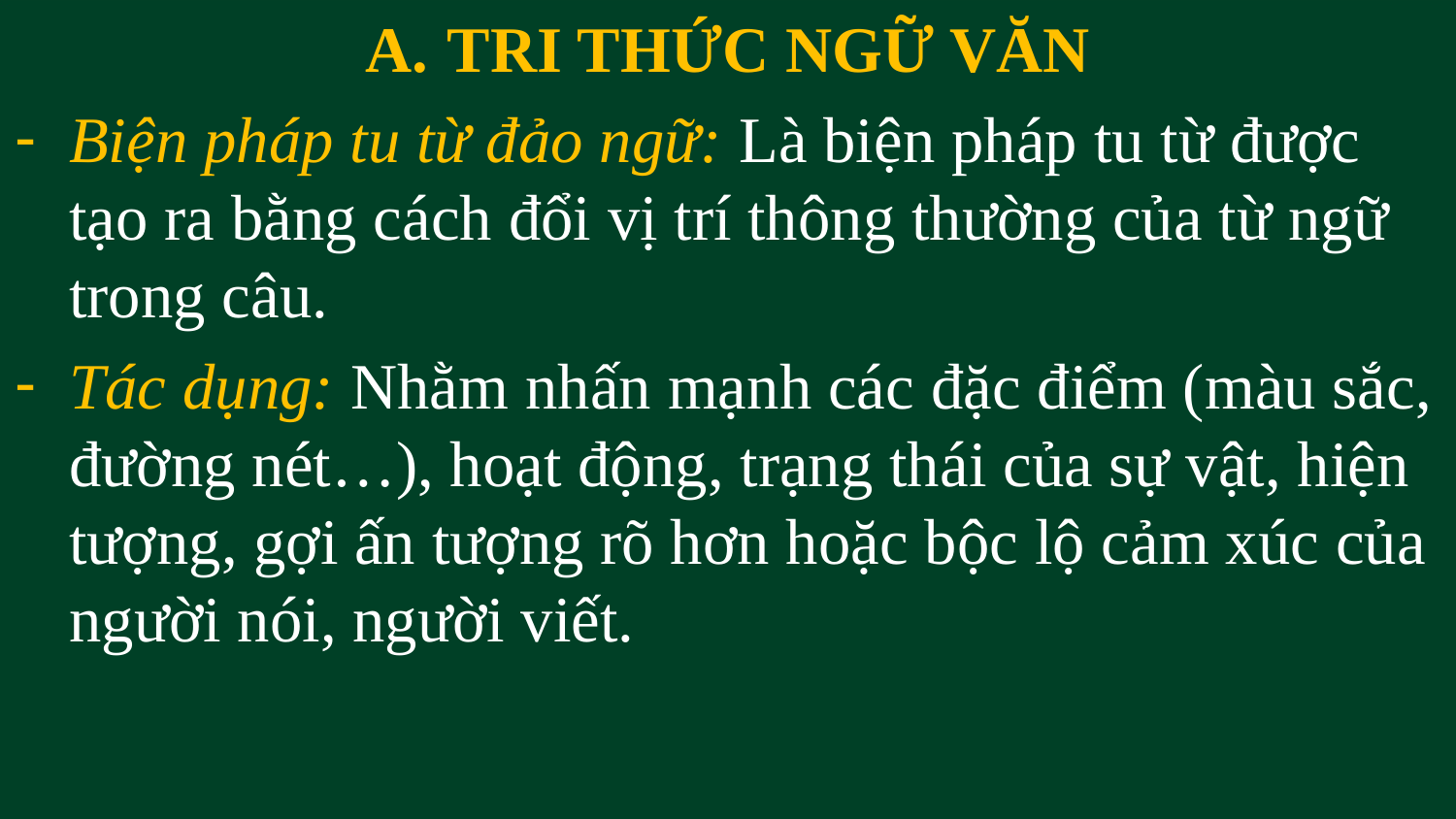

TRI THỨC NGỮ VĂN
Biện pháp tu từ đảo ngữ: Là biện pháp tu từ được tạo ra bằng cách đổi vị trí thông thường của từ ngữ trong câu.
Tác dụng: Nhằm nhấn mạnh các đặc điểm (màu sắc, đường nét…), hoạt động, trạng thái của sự vật, hiện tượng, gợi ấn tượng rõ hơn hoặc bộc lộ cảm xúc của người nói, người viết.